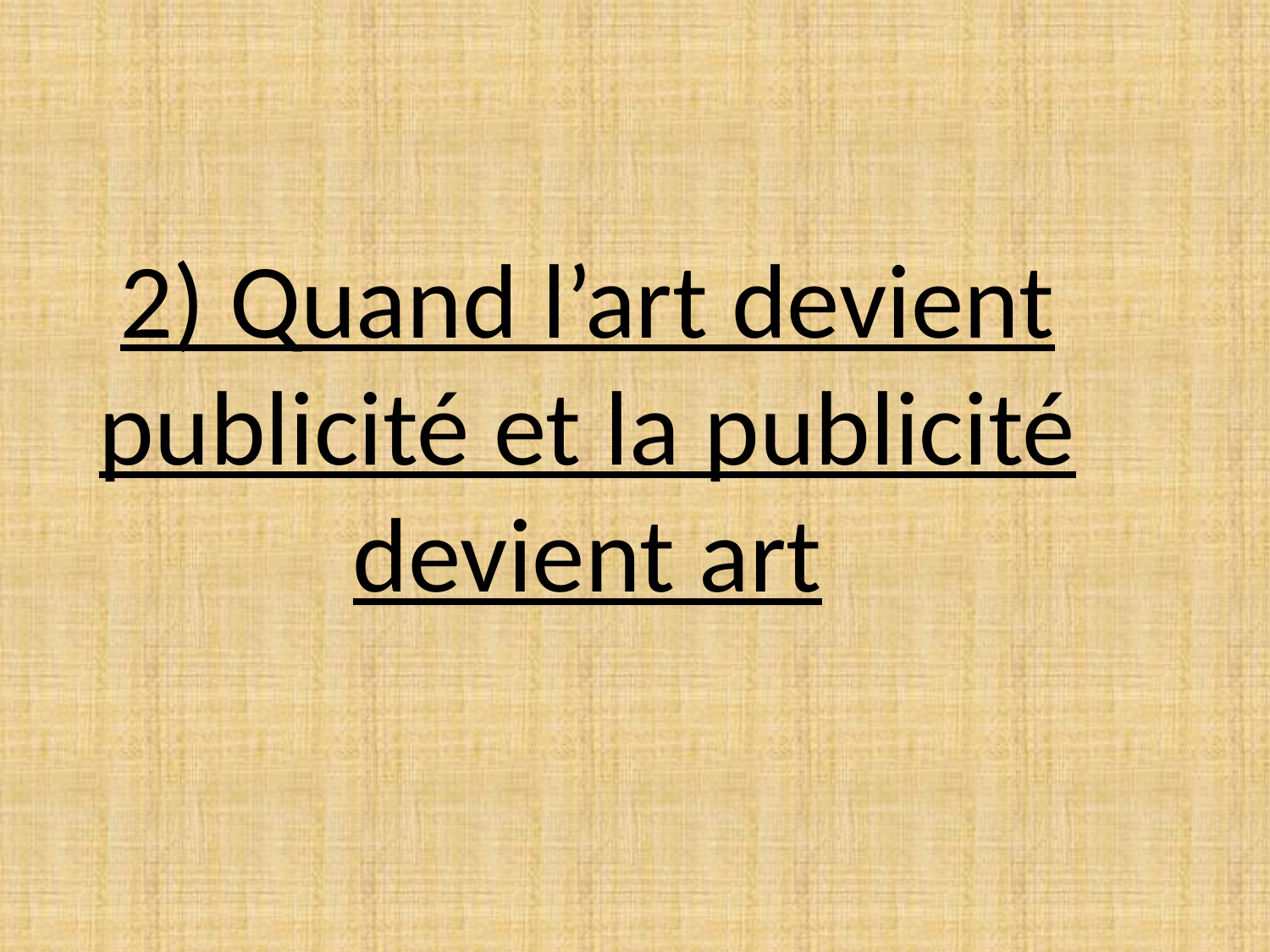

2) Quand l’art devient publicité et la publicité devient art